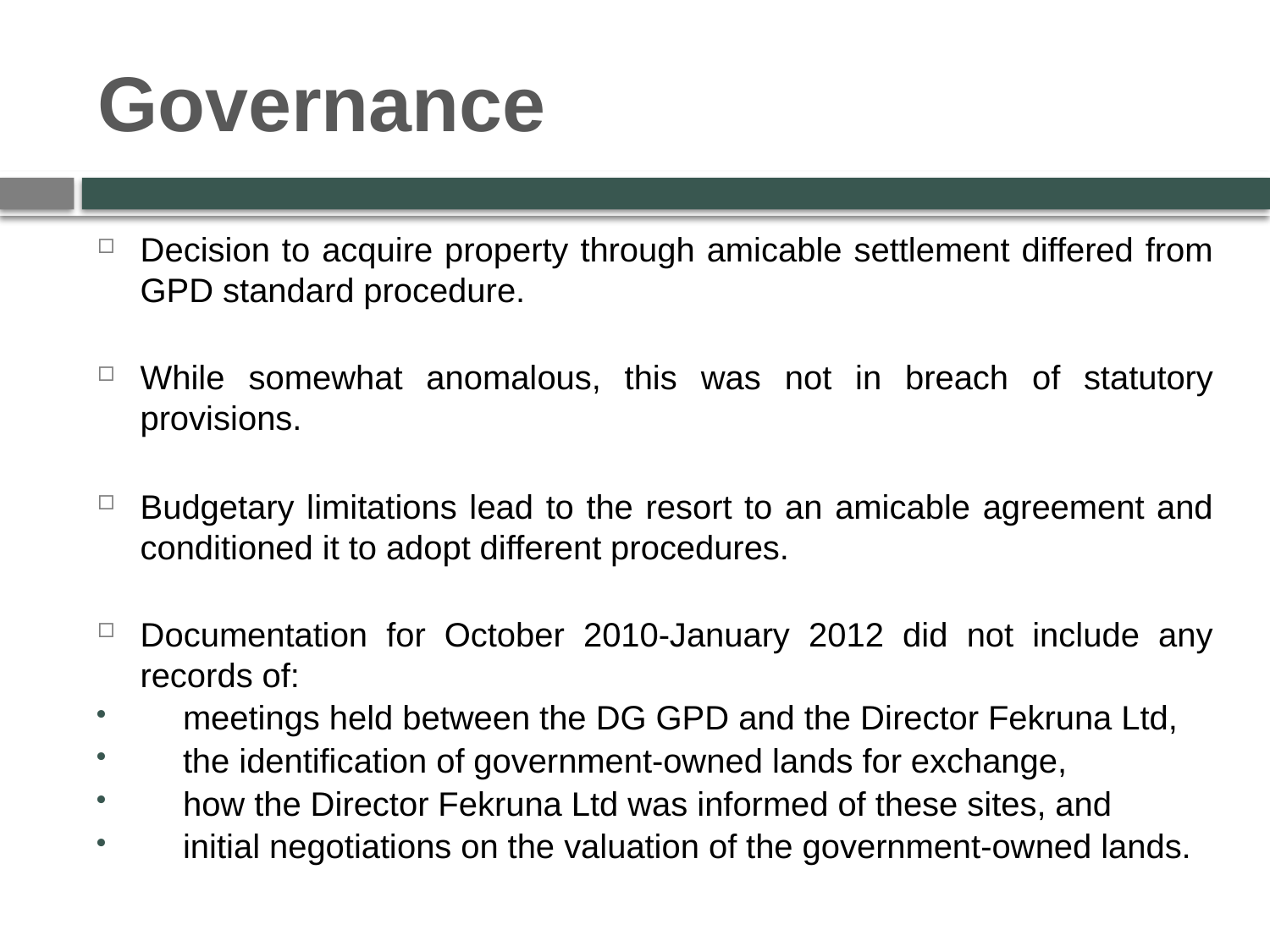

# Governance
Decision to acquire property through amicable settlement differed from GPD standard procedure.

While somewhat anomalous, this was not in breach of statutory provisions.

Budgetary limitations lead to the resort to an amicable agreement and conditioned it to adopt different procedures.

Documentation for October 2010-January 2012 did not include any records of:
meetings held between the DG GPD and the Director Fekruna Ltd,
the identification of government-owned lands for exchange,
how the Director Fekruna Ltd was informed of these sites, and
initial negotiations on the valuation of the government-owned lands.